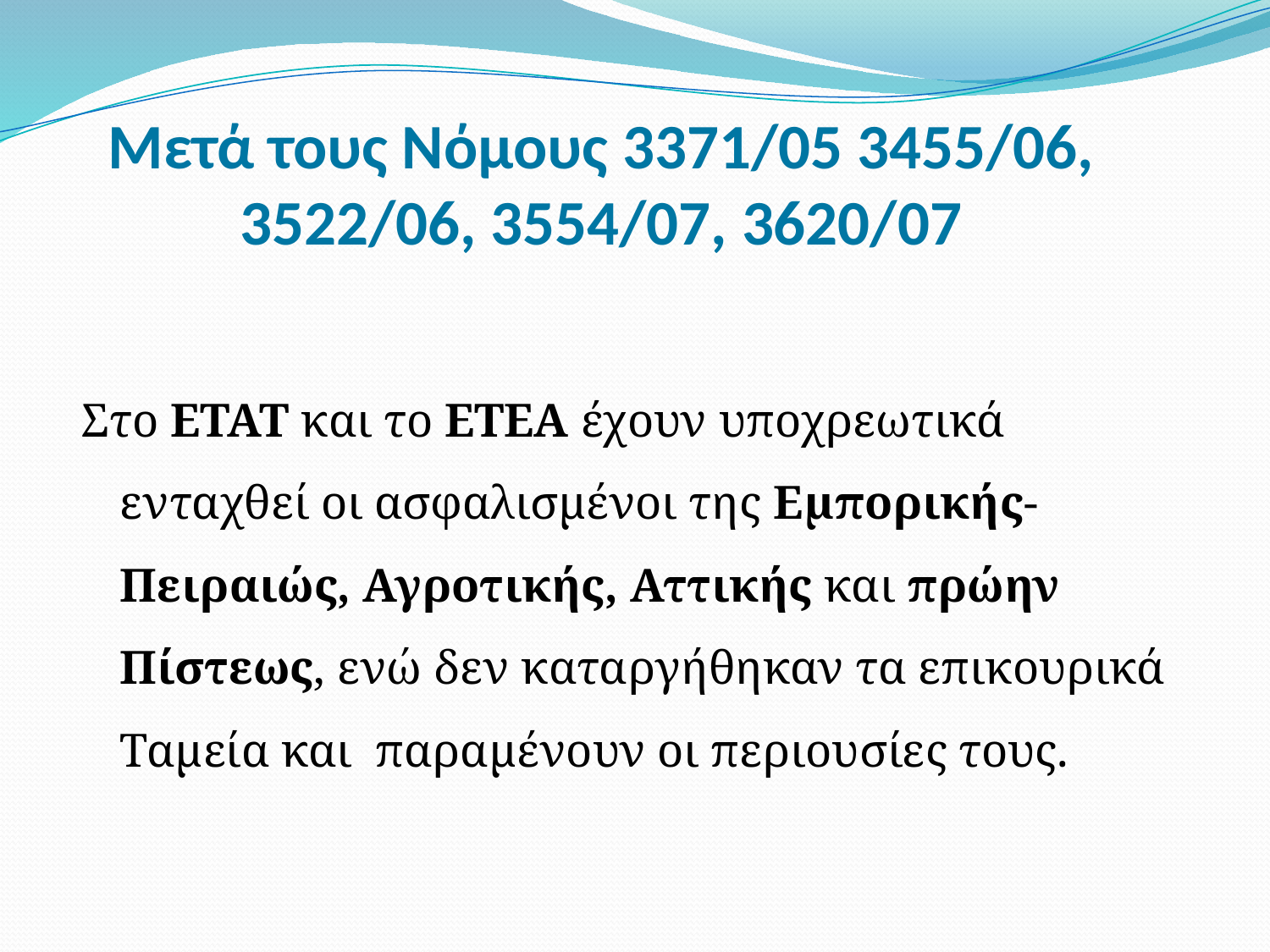

# Μετά τους Νόμους 3371/05 3455/06, 3522/06, 3554/07, 3620/07
Στο ΕΤΑΤ και το ΕΤΕΑ έχουν υποχρεωτικά ενταχθεί οι ασφαλισμένοι της Εμπορικής- Πειραιώς, Αγροτικής, Αττικής και πρώην Πίστεως, ενώ δεν καταργήθηκαν τα επικουρικά Ταμεία και  παραμένουν οι περιουσίες τους.